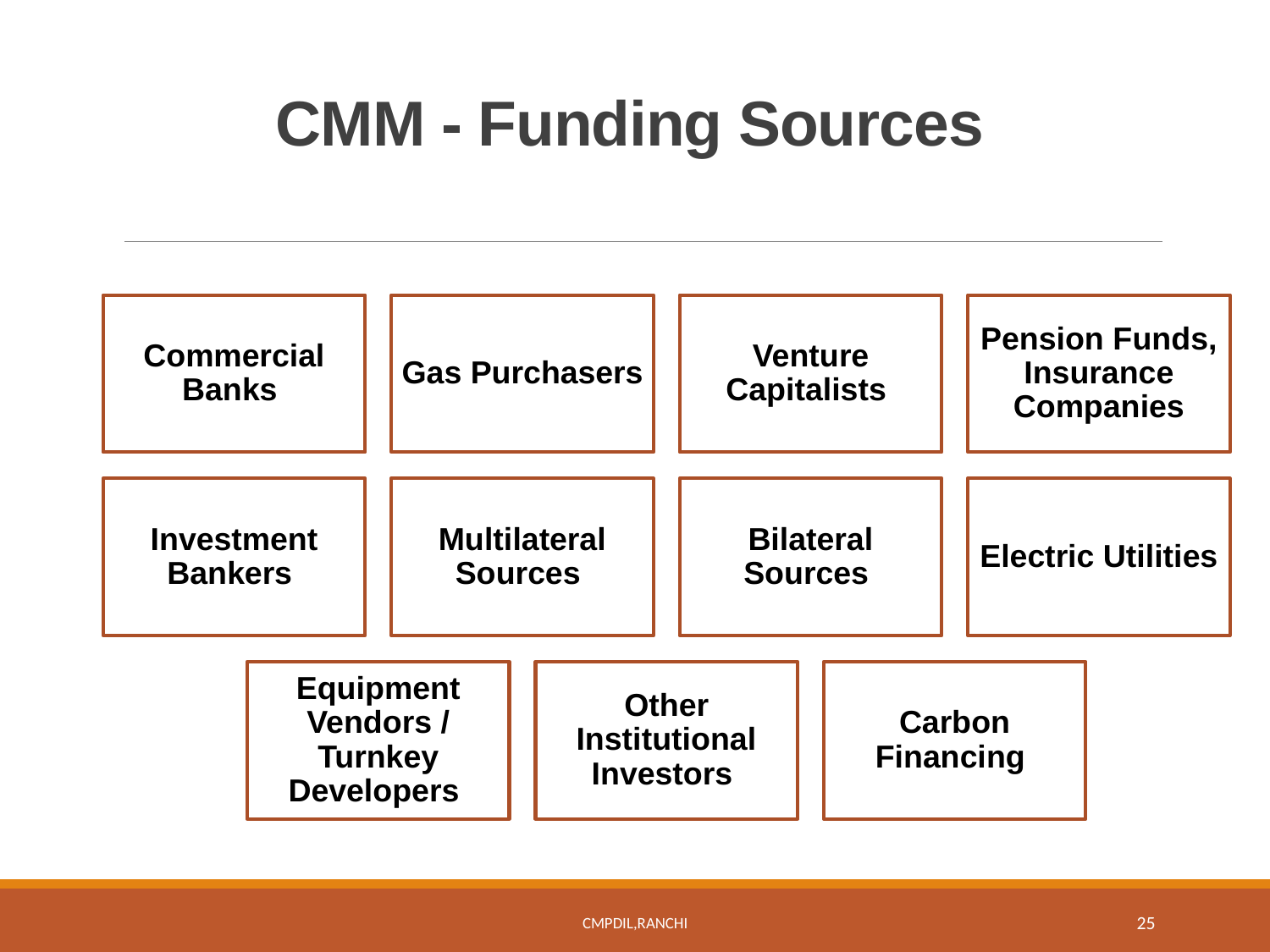

# CMM - Funding Sources
Commercial Banks
Gas Purchasers
Venture Capitalists
Pension Funds, Insurance Companies
Investment Bankers
Multilateral Sources
Bilateral Sources
Electric Utilities
Equipment Vendors / Turnkey Developers
Other Institutional Investors
Carbon Financing
CMPDIL,Ranchi
25